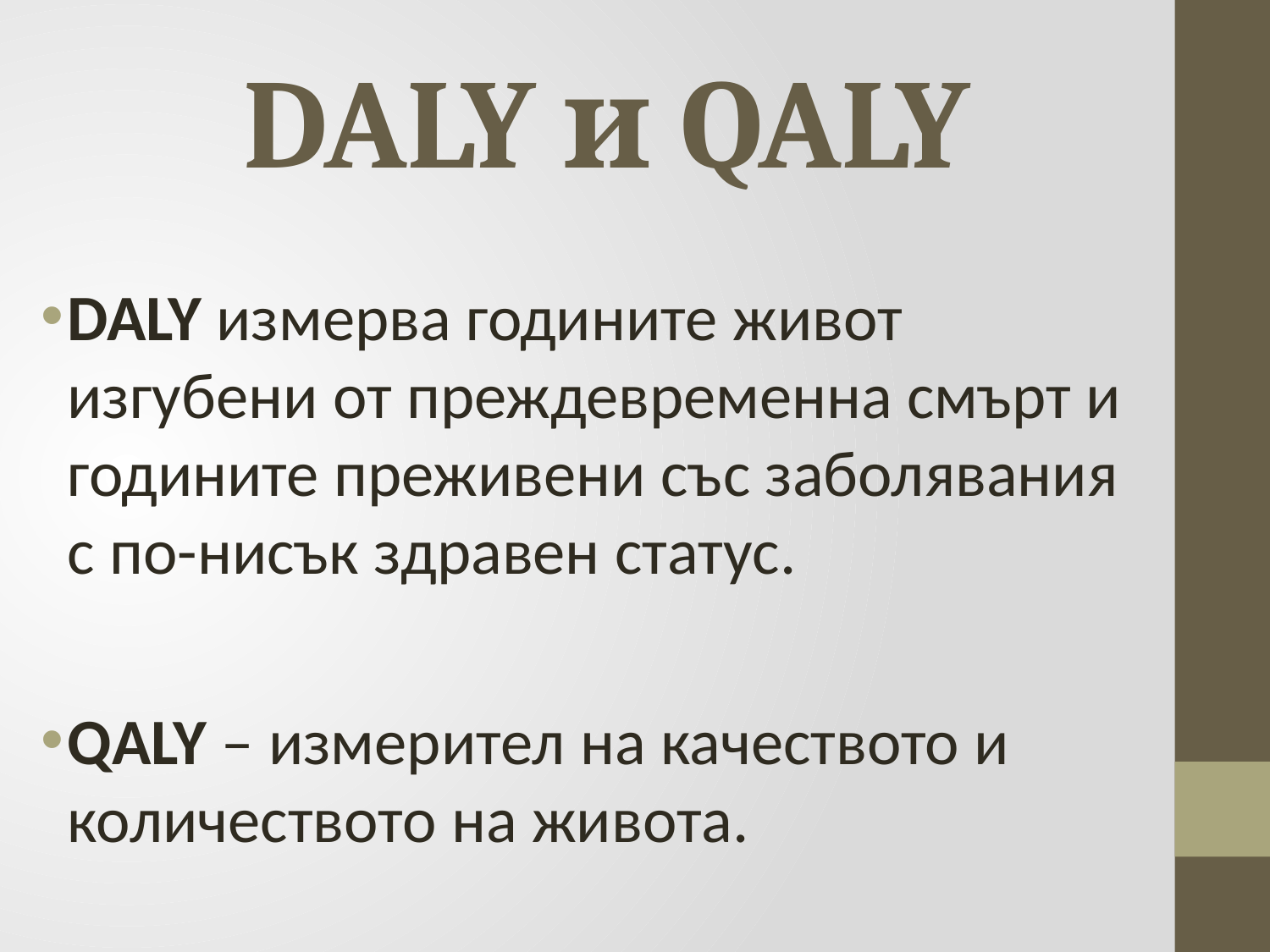

# DALY и QALY
DALY измерва годините живот изгубени от преждевременна смърт и годините преживени със заболявания с по-нисък здравен статус.

QALY – измерител на качеството и количеството на живота.